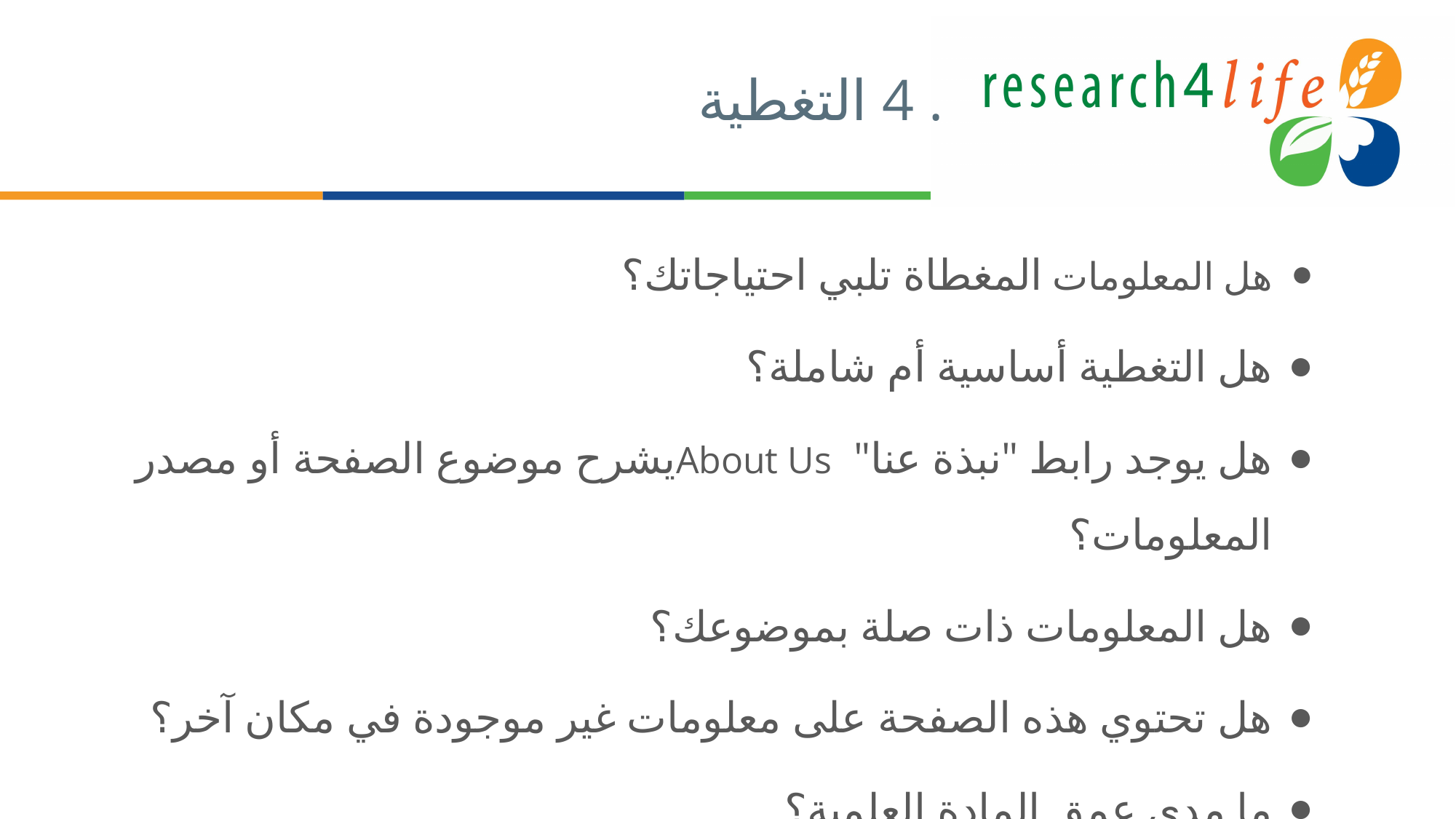

# . 4 التغطية
هل المعلومات المغطاة تلبي احتياجاتك؟
هل التغطية أساسية أم شاملة؟
هل يوجد رابط "نبذة عنا"  About Usيشرح موضوع الصفحة أو مصدر المعلومات؟
هل المعلومات ذات صلة بموضوعك؟
هل تحتوي هذه الصفحة على معلومات غير موجودة في مكان آخر؟
ما مدى عمق المادة العلمية؟